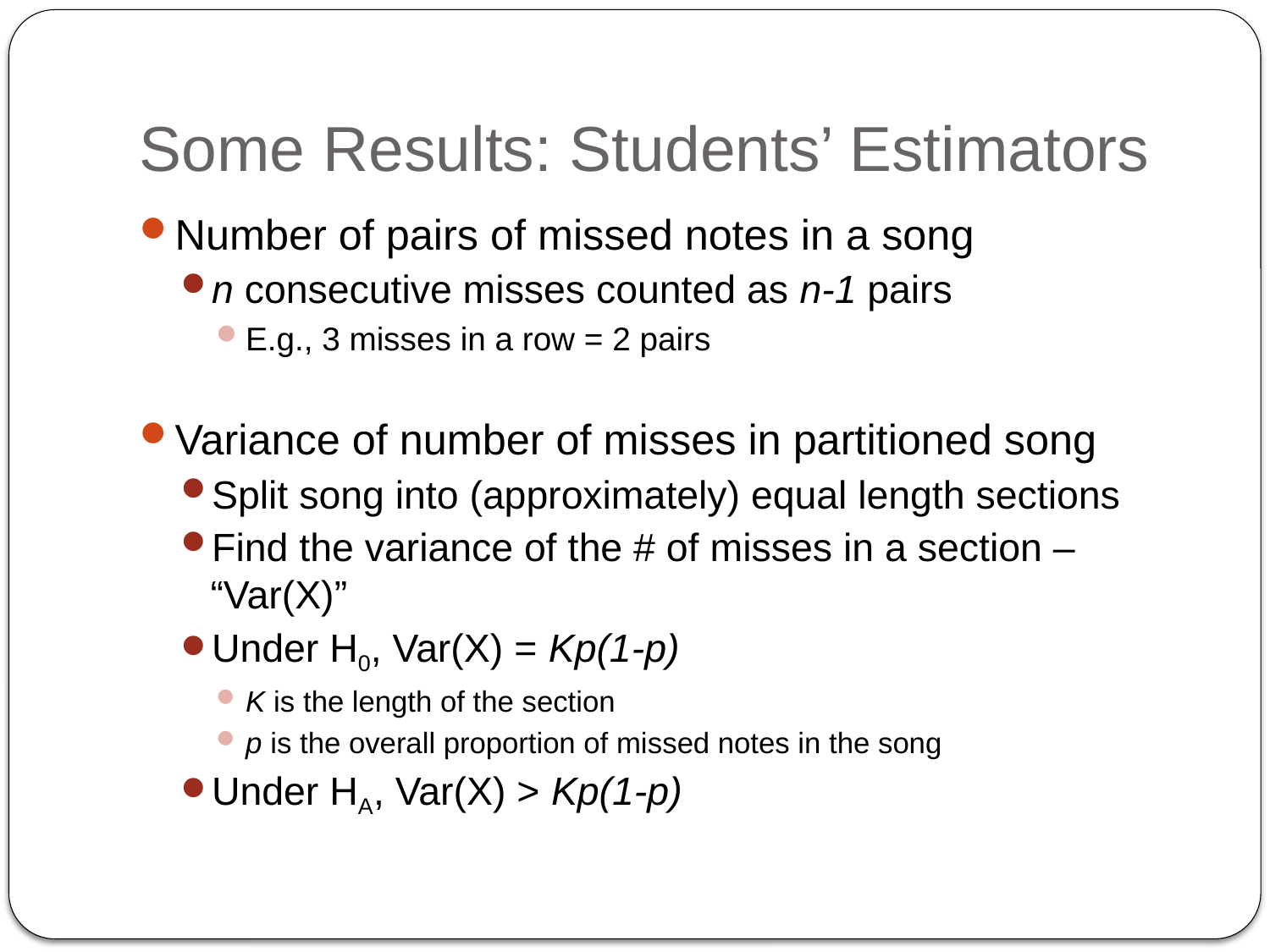

# Some Results: Students’ Estimators
Number of pairs of missed notes in a song
n consecutive misses counted as n-1 pairs
E.g., 3 misses in a row = 2 pairs

Variance of number of misses in partitioned song
Split song into (approximately) equal length sections
Find the variance of the # of misses in a section – “Var(X)”
Under H0, Var(X) = Kp(1-p)
K is the length of the section
p is the overall proportion of missed notes in the song
Under HA, Var(X) > Kp(1-p)